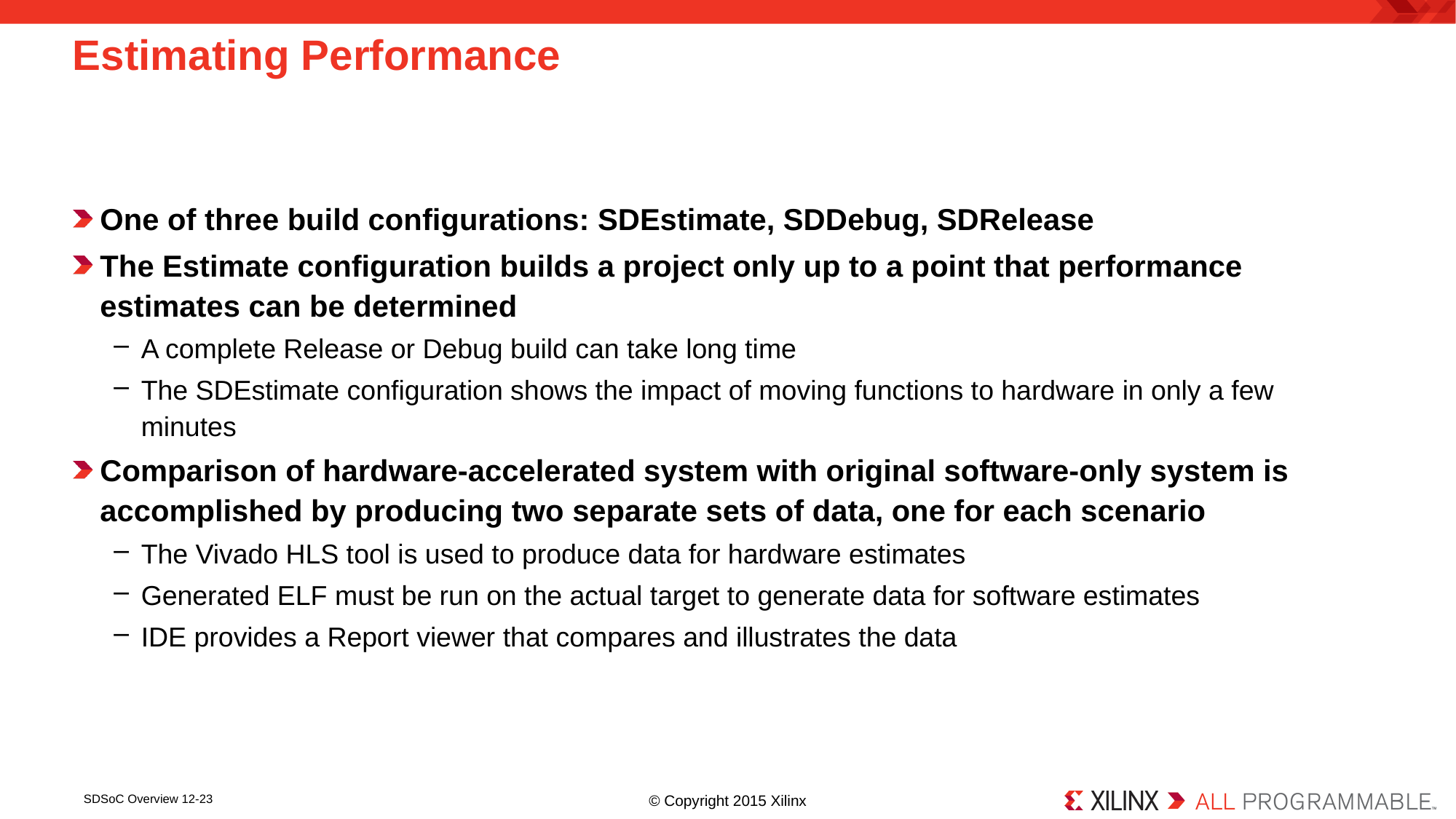

# Estimating Performance
One of three build configurations: SDEstimate, SDDebug, SDRelease
The Estimate configuration builds a project only up to a point that performance estimates can be determined
A complete Release or Debug build can take long time
The SDEstimate configuration shows the impact of moving functions to hardware in only a few minutes
Comparison of hardware-accelerated system with original software-only system is accomplished by producing two separate sets of data, one for each scenario
The Vivado HLS tool is used to produce data for hardware estimates
Generated ELF must be run on the actual target to generate data for software estimates
IDE provides a Report viewer that compares and illustrates the data
SDSoC Overview 12-23
© Copyright 2015 Xilinx